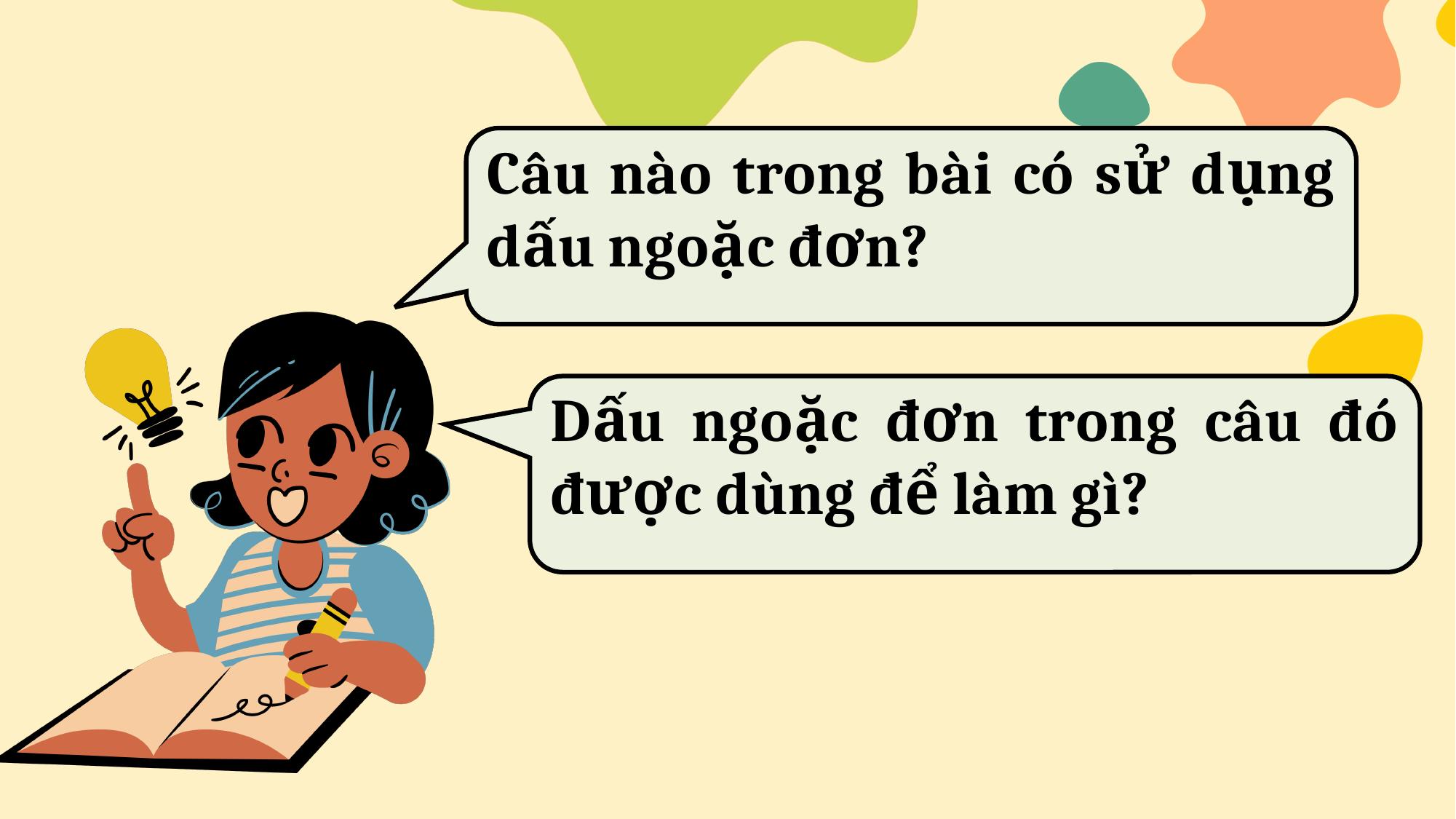

Câu nào trong bài có sử dụng dấu ngoặc đơn?

Dấu ngoặc đơn trong câu đó được dùng để làm gì?